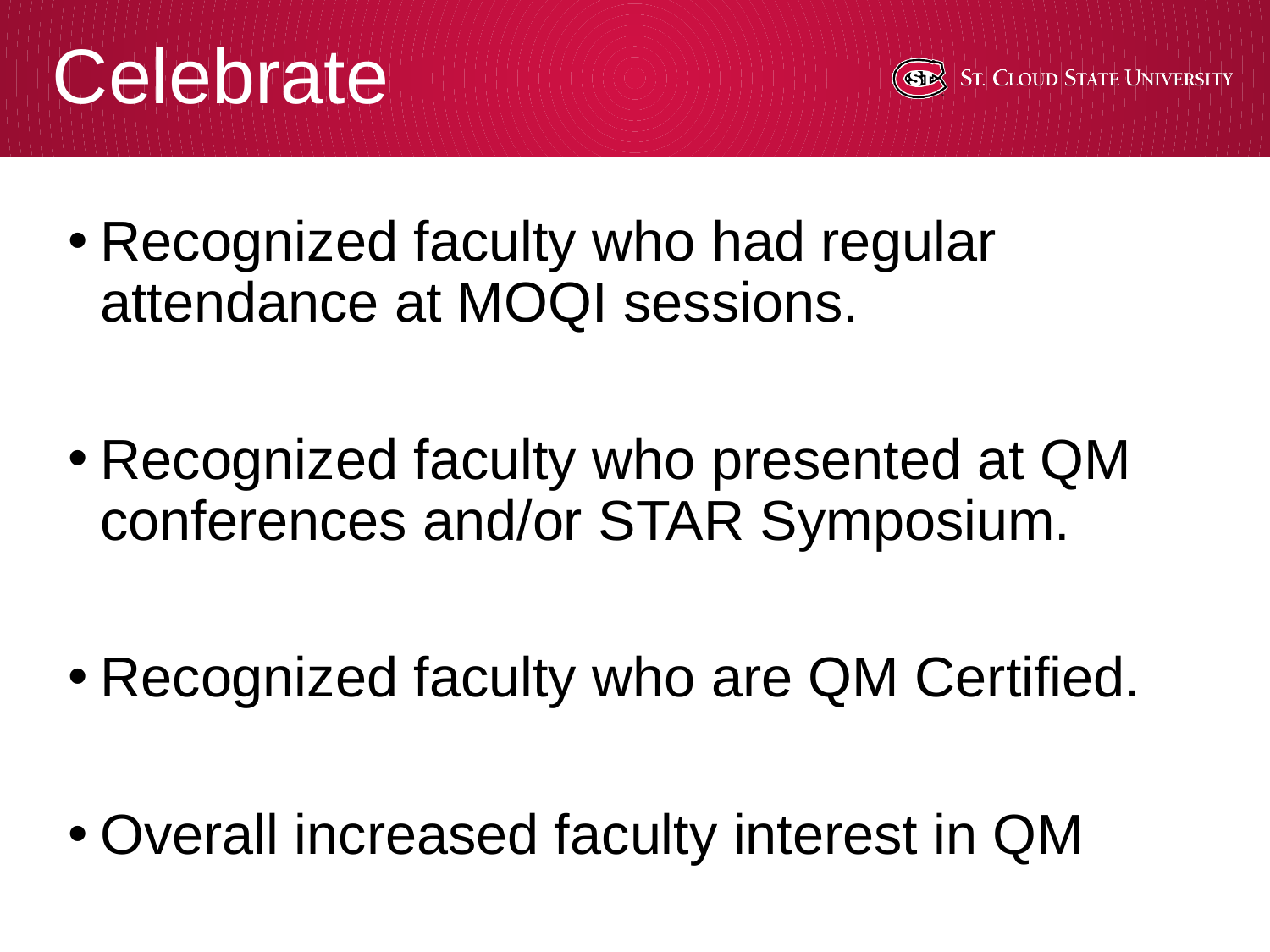

# Celebrate
Recognized faculty who had regular attendance at MOQI sessions.

Recognized faculty who presented at QM conferences and/or STAR Symposium.

Recognized faculty who are QM Certified.

Overall increased faculty interest in QM